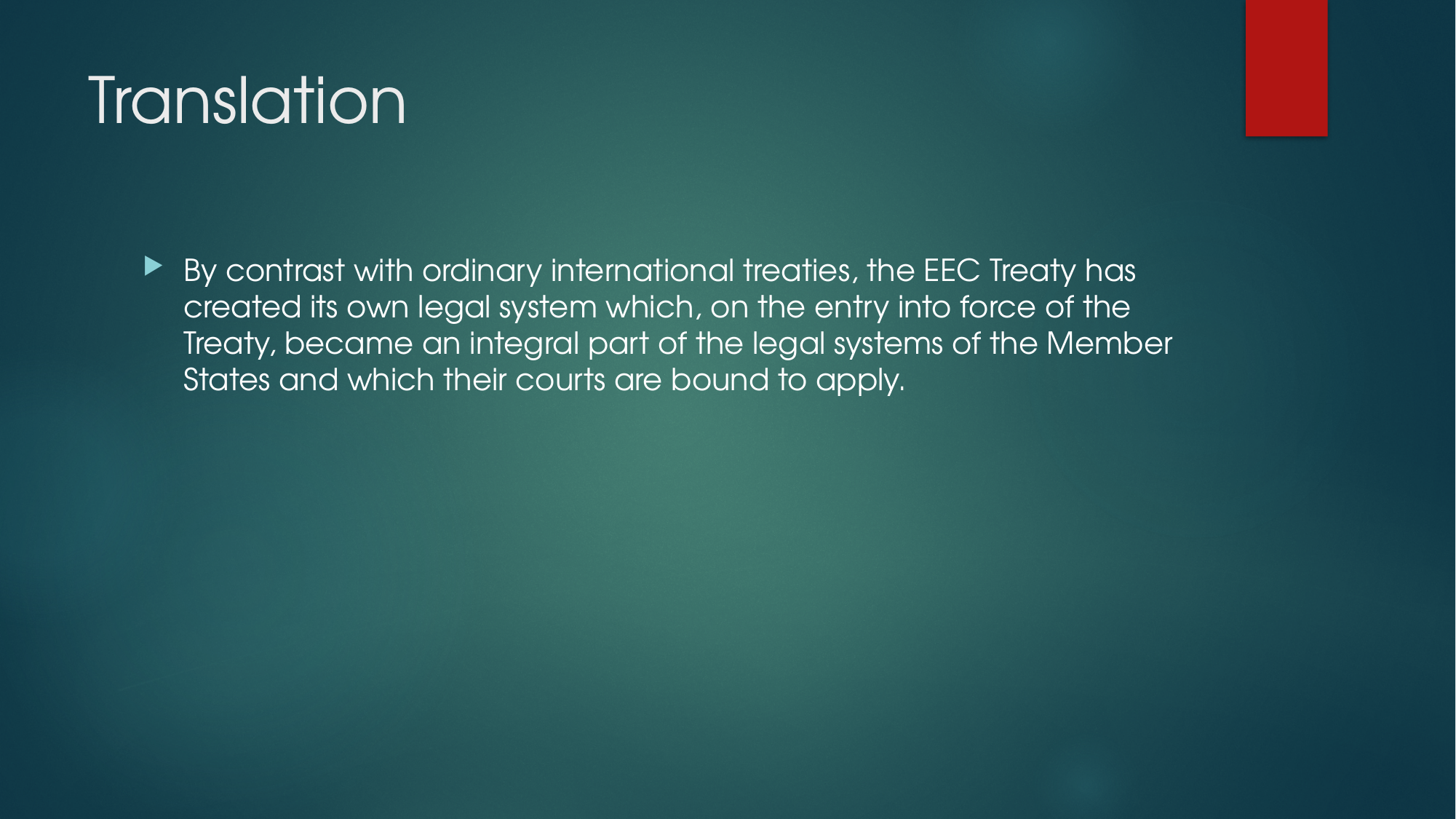

# Translation
By contrast with ordinary international treaties, the EEC Treaty has created its own legal system which, on the entry into force of the Treaty, became an integral part of the legal systems of the Member States and which their courts are bound to apply.